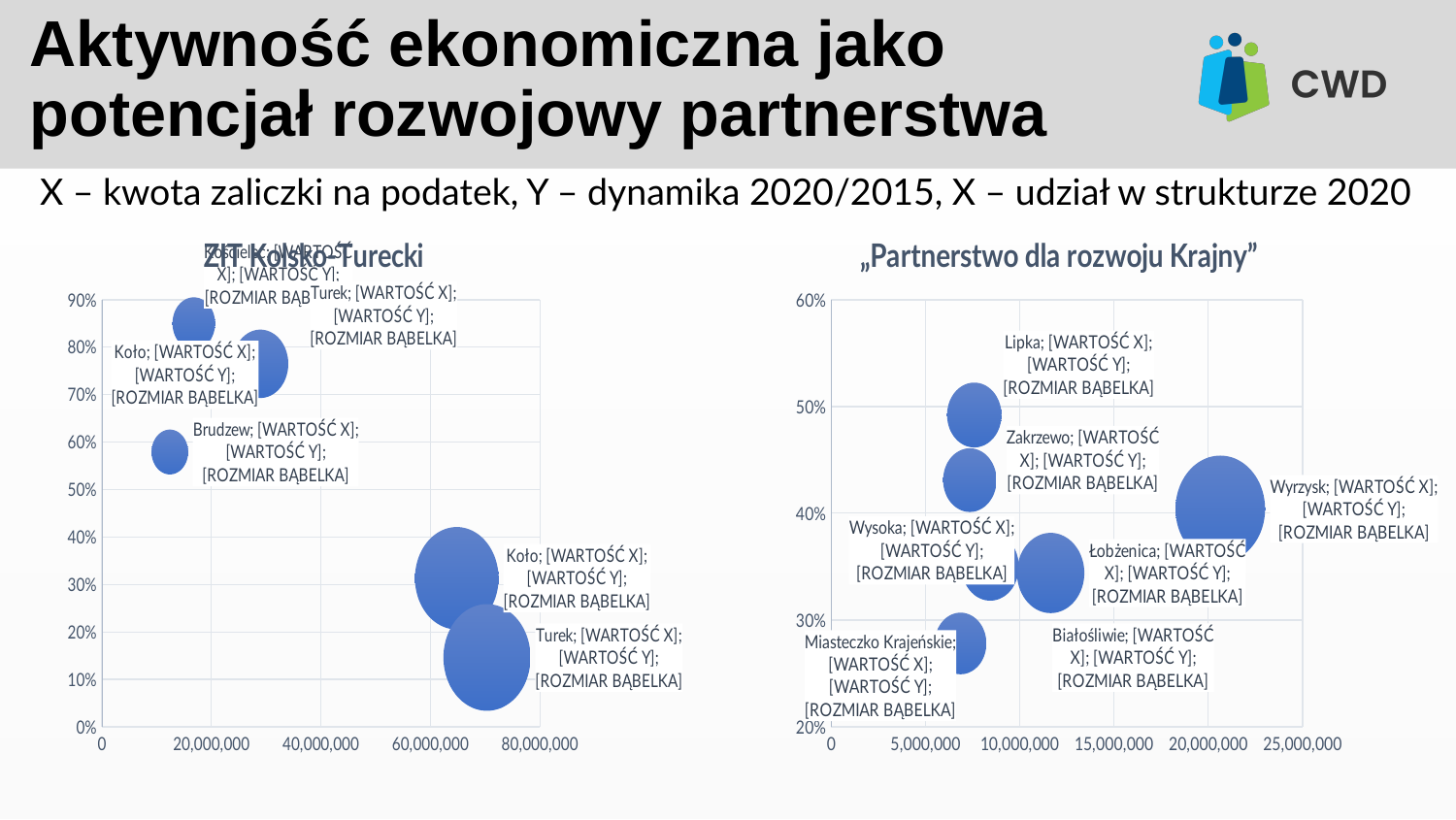

# Aktywność ekonomiczna jako potencjał rozwojowy partnerstwa
X – kwota zaliczki na podatek, Y – dynamika 2020/2015, X – udział w strukturze 2020

### Chart: ZIT Kolsko-Turecki

| Category |  |
|---|---|

### Chart: „Partnerstwo dla rozwoju Krajny”

| Category |  |
|---|---|